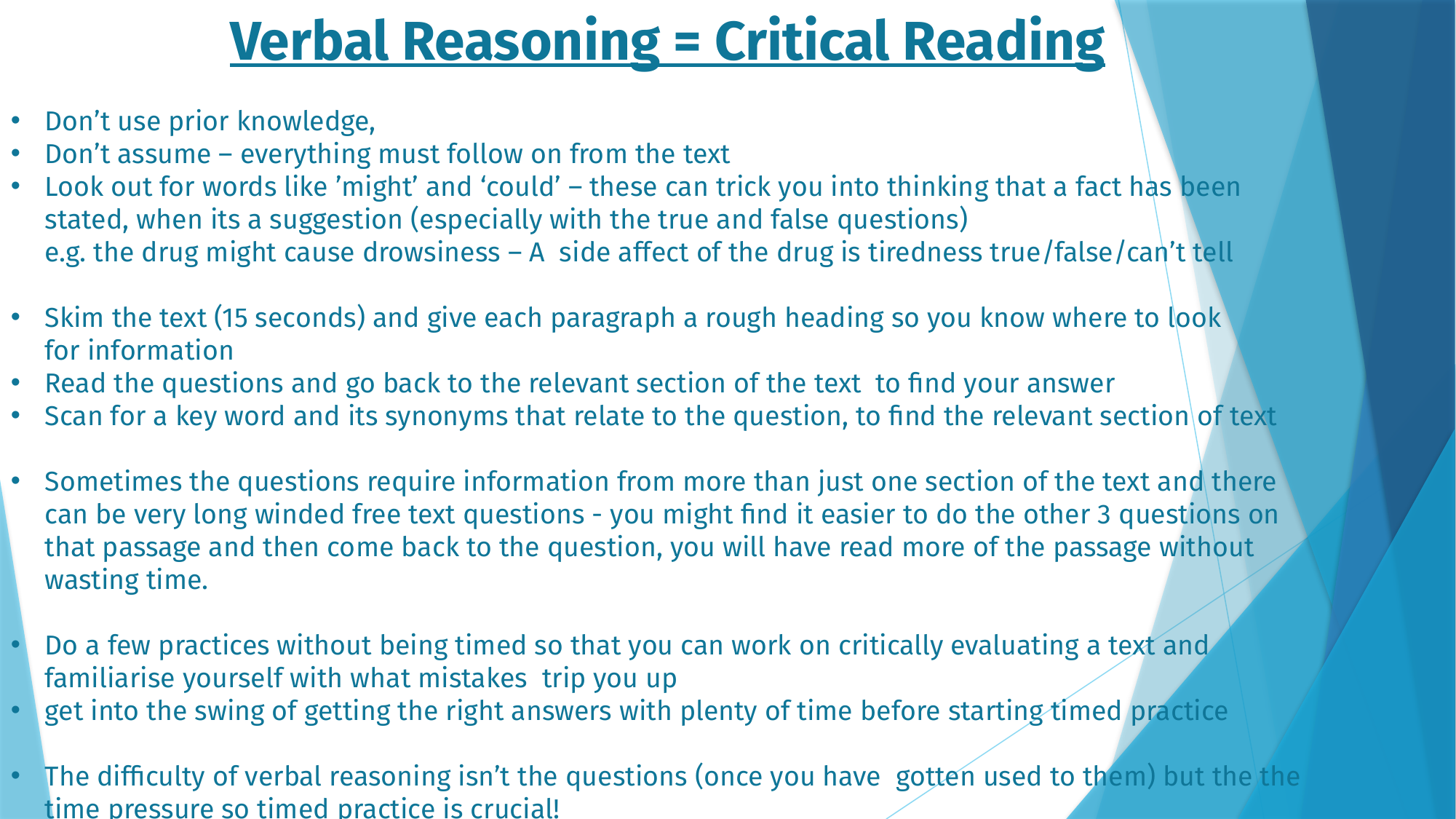

Verbal Reasoning = Critical Reading

Don’t use prior knowledge,
Don’t assume – everything must follow on from the text
Look out for words like ’might’ and ‘could’ – these can trick you into thinking that a fact has been stated, when its a suggestion (especially with the true and false questions)
e.g. the drug might cause drowsiness – A  side affect of the drug is tiredness true/false/can’t tell

Skim the text (15 seconds) and give each paragraph a rough heading so you know where to look
for information
Read the questions and go back to the relevant section of the text  to find your answer
Scan for a key word and its synonyms that relate to the question, to find the relevant section of text

Sometimes the questions require information from more than just one section of the text and there can be very long winded free text questions - you might find it easier to do the other 3 questions on that passage and then come back to the question, you will have read more of the passage without wasting time.

Do a few practices without being timed so that you can work on critically evaluating a text and familiarise yourself with what mistakes  trip you up
get into the swing of getting the right answers with plenty of time before starting timed practice

The difficulty of verbal reasoning isn’t the questions (once you have  gotten used to them) but the the time pressure so timed practice is crucial!